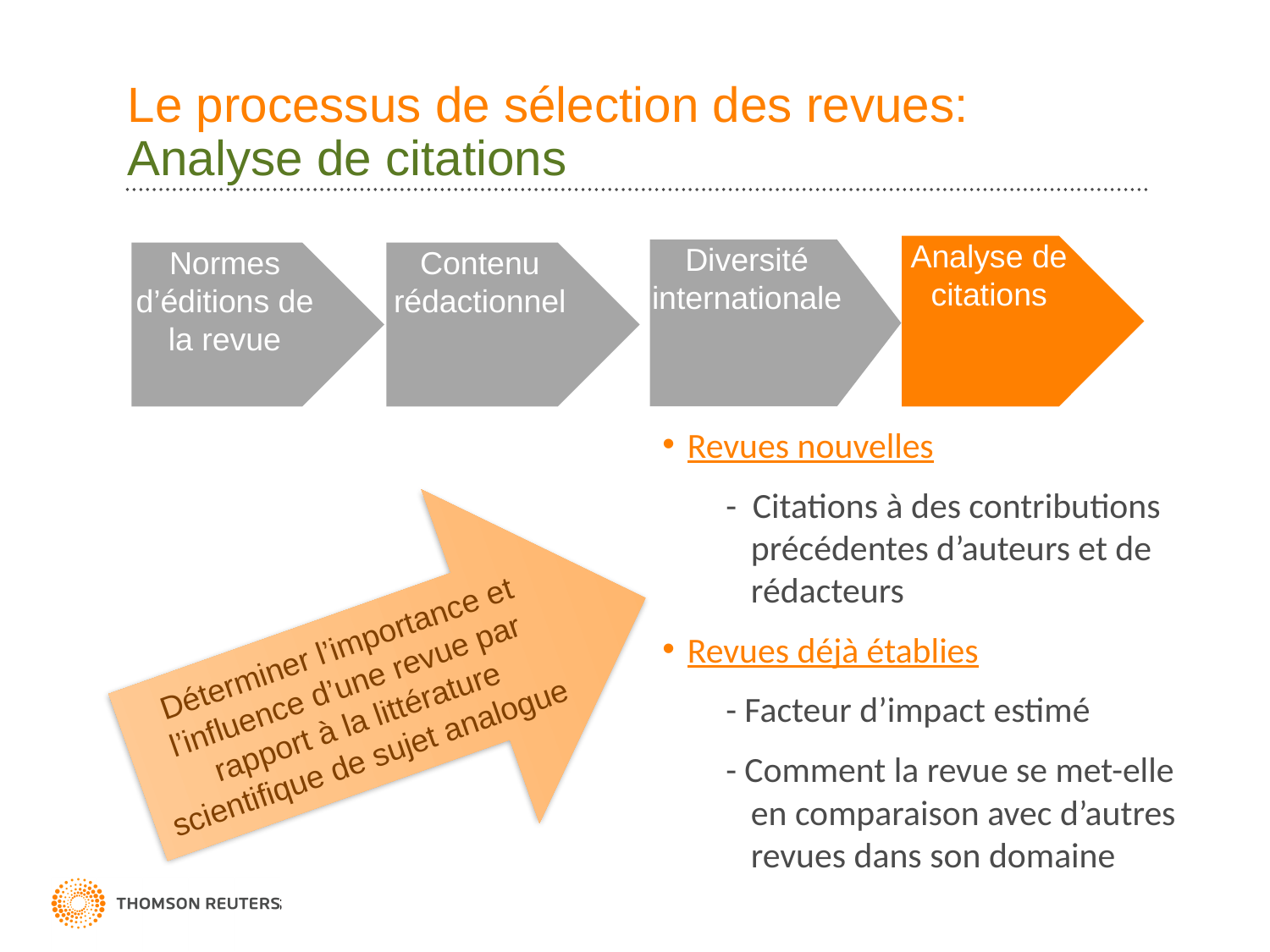

# Le processus de sélection des revues: Analyse de citations

Analyse de citations

Diversité internationale
Contenu rédactionnel
Normes d’éditions de la revue

Revues nouvelles
-  Citations à des contributions précédentes d’auteurs et de rédacteurs
Revues déjà établies
- Facteur d’impact estimé
- Comment la revue se met-elle en comparaison avec d’autres revues dans son domaine
 Déterminer l’importance et l’influence d’une revue par rapport à la littérature scientifique de sujet analogue